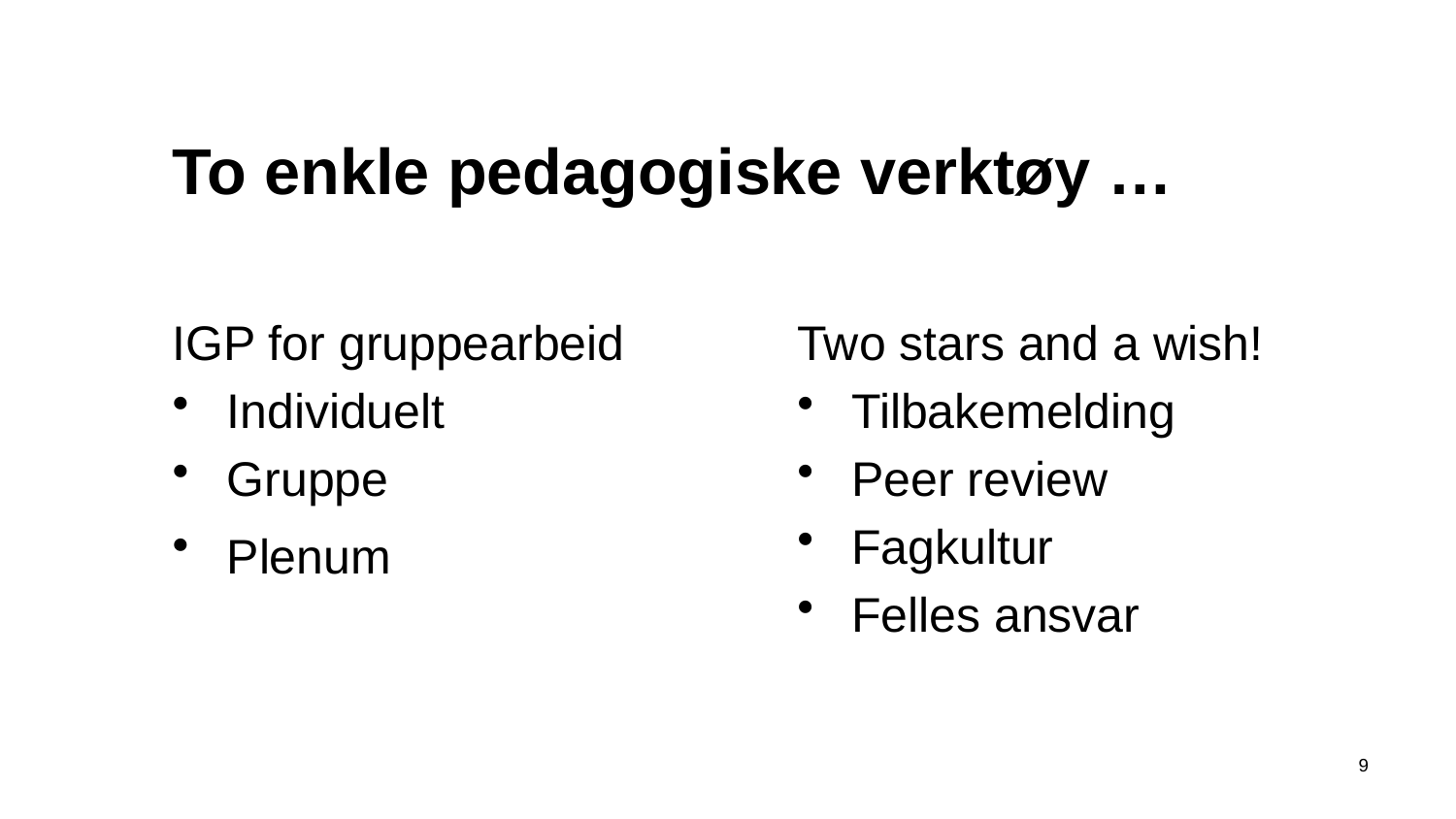

# To enkle pedagogiske verktøy …

IGP for gruppearbeid
Individuelt
Gruppe
Plenum

Two stars and a wish!
Tilbakemelding
Peer review
Fagkultur
Felles ansvar

9